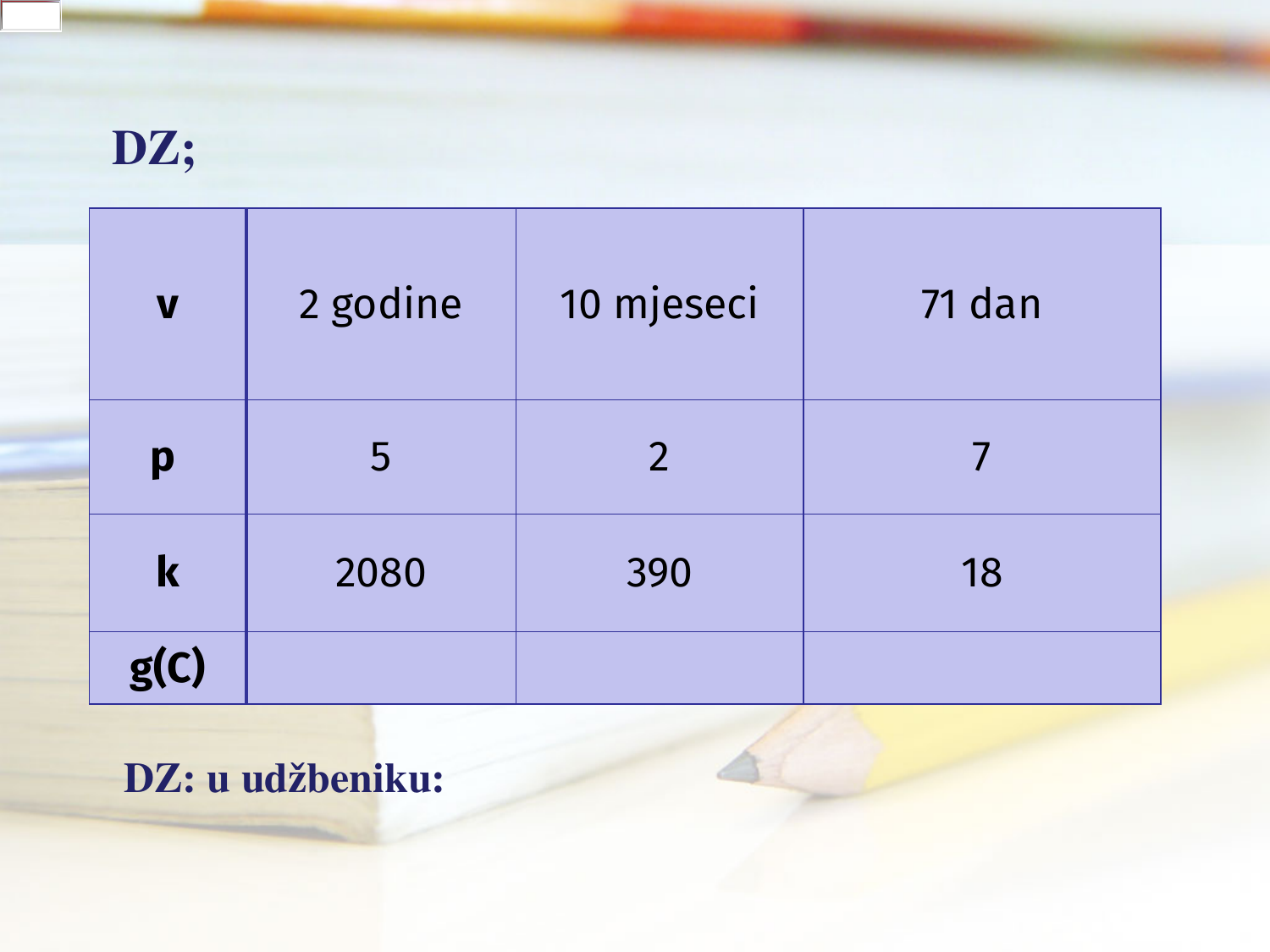

DZ;
| v | 2 godine | 10 mjeseci | 71 dan |
| --- | --- | --- | --- |
| p | 5 | 2 | 7 |
| k | 2080 | 390 | 18 |
| g(C) |  |  |  |
DZ: u udžbeniku: